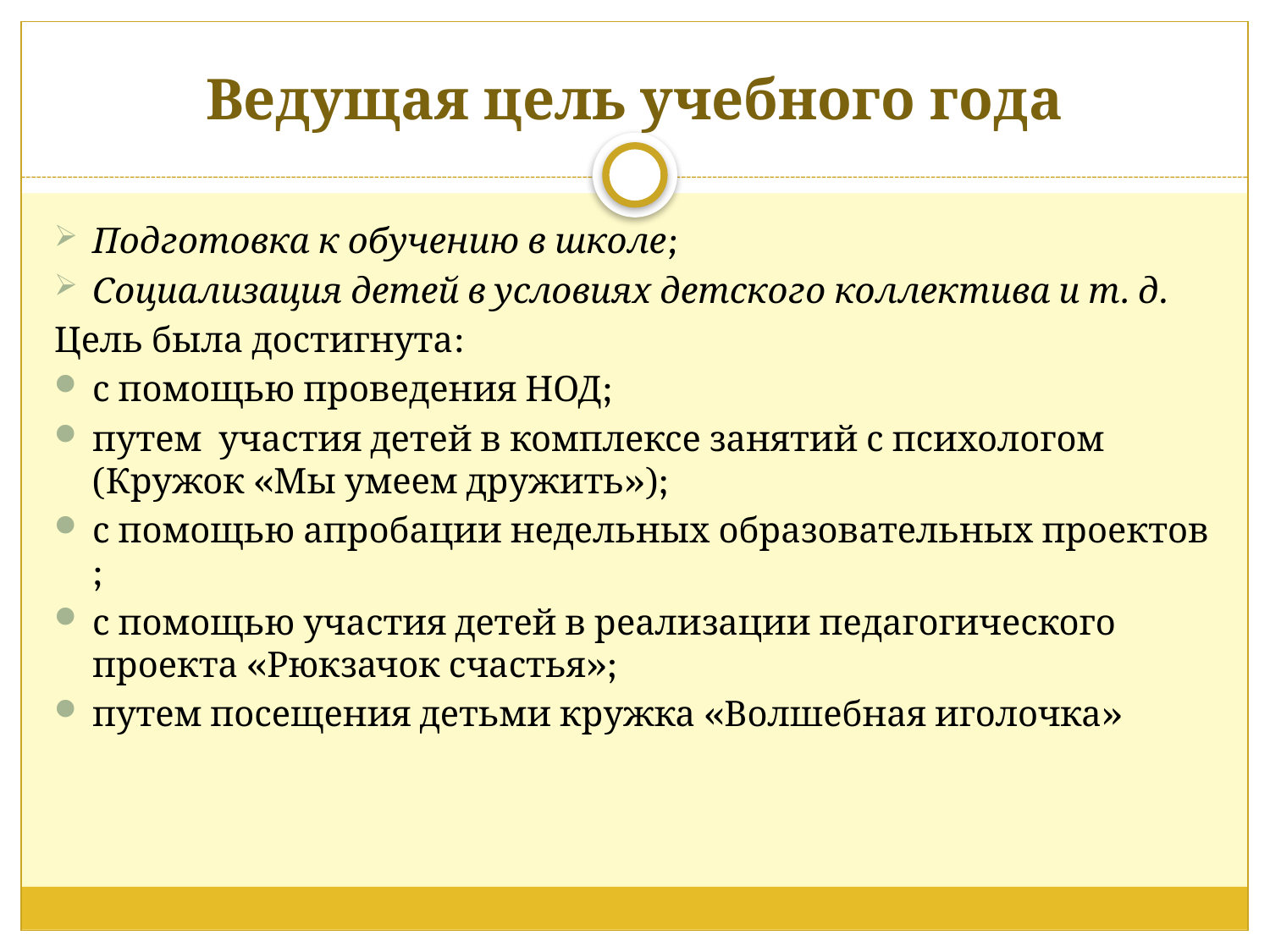

# Ведущая цель учебного года
Подготовка к обучению в школе;
Социализация детей в условиях детского коллектива и т. д.
Цель была достигнута:
с помощью проведения НОД;
путем  участия детей в комплексе занятий с психологом  (Кружок «Мы умеем дружить»);
с помощью апробации недельных образовательных проектов ;
с помощью участия детей в реализации педагогического проекта «Рюкзачок счастья»;
путем посещения детьми кружка «Волшебная иголочка»